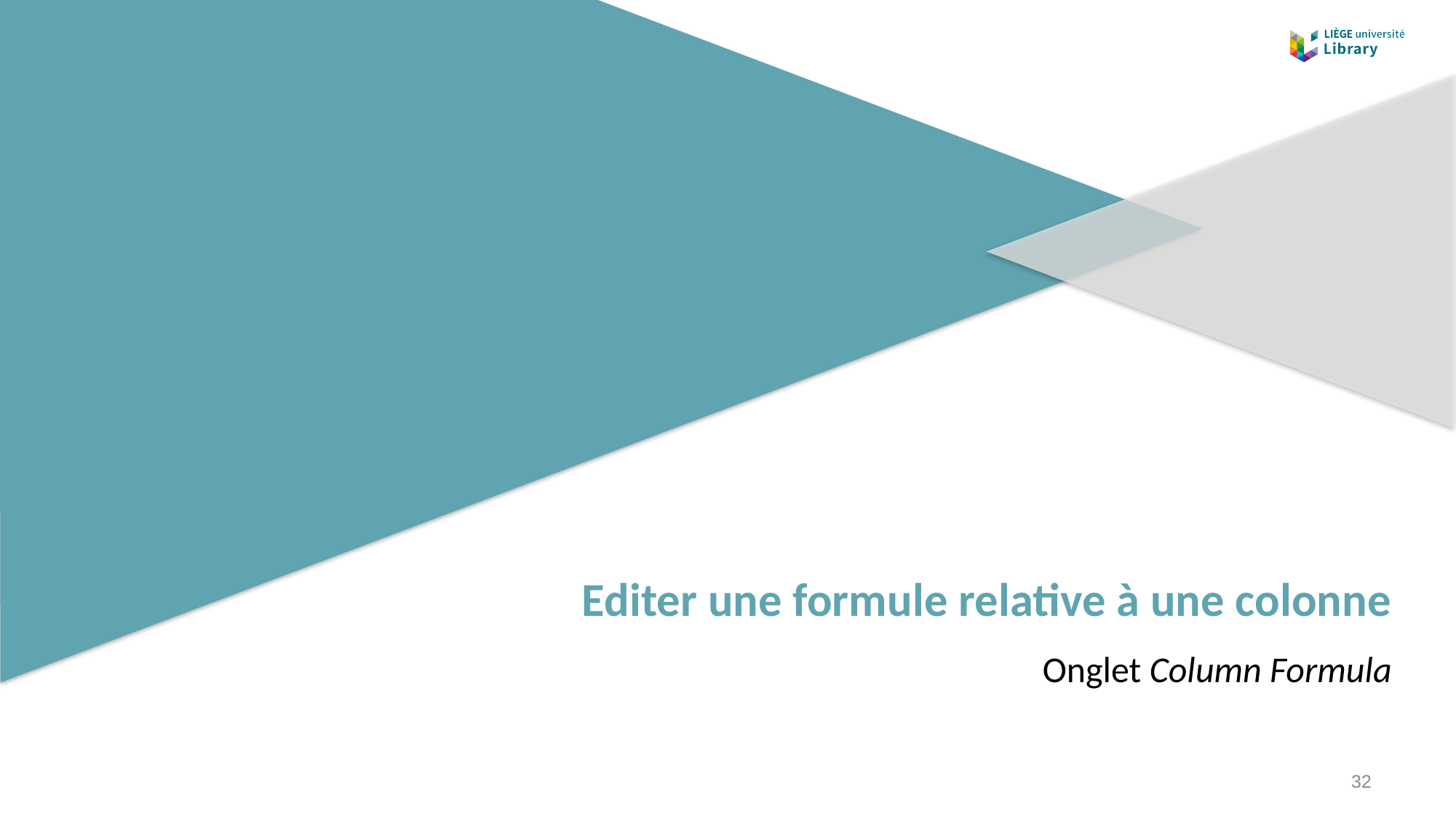

# Editer une formule relative à une colonne
Onglet Column Formula

32